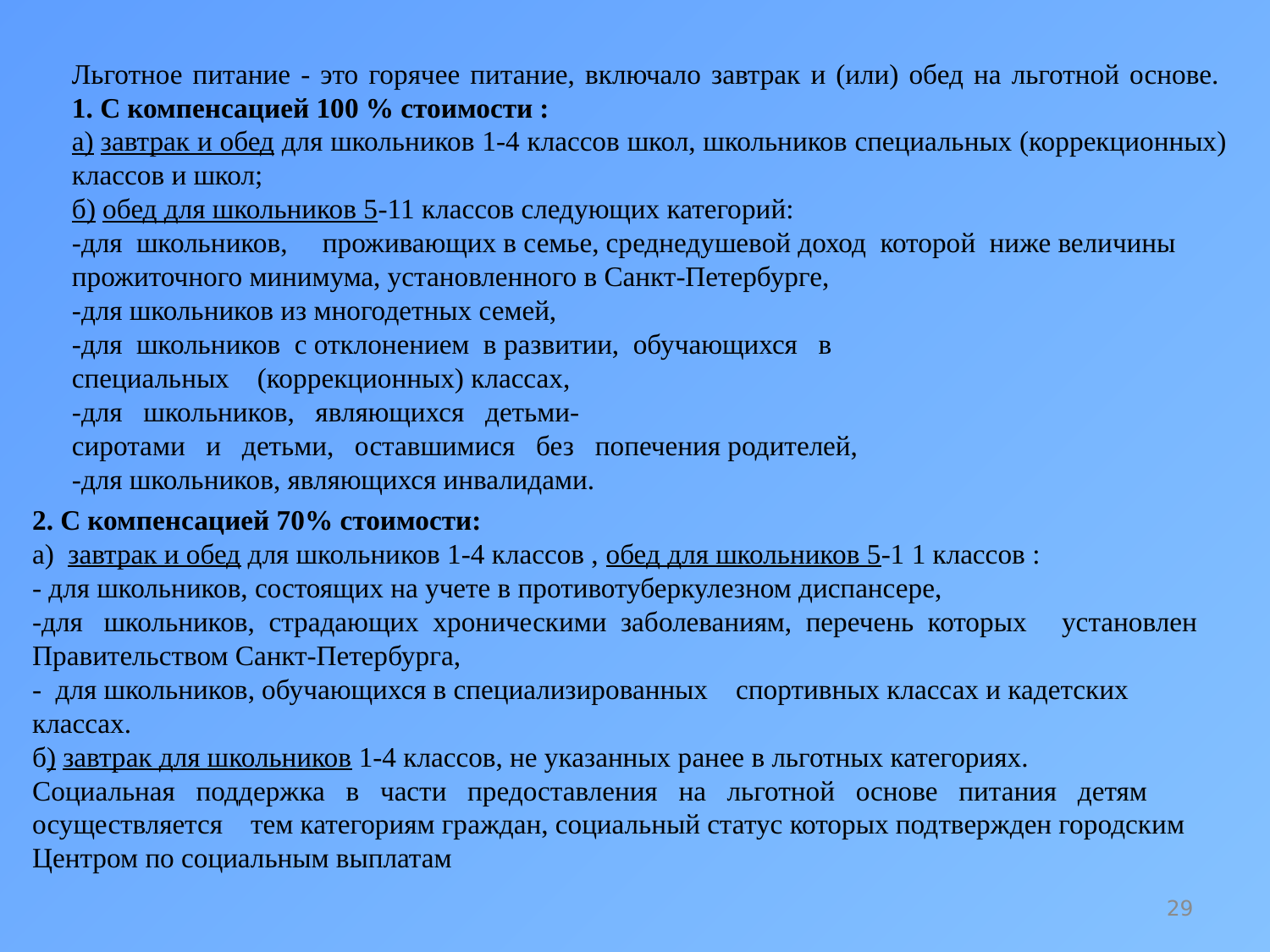

Льготное питание - это горячее питание, включало завтрак и (или) обед на льготной основе. 
1. С компенсацией 100 % стоимости :
а) завтрак и обед для школьников 1-4 классов школ, школьников специальных (коррекционных) классов и школ;
б) обед для школьников 5-11 классов следующих категорий:
-для  школьников,     проживающих в семье, среднедушевой доход  которой  ниже величины прожиточного минимума, установленного в Санкт-Петербурге,
-для школьников из многодетных семей,
-для  школьников  с отклонением  в развитии,  обучающихся   в специальных    (коррекционных) классах,
-для   школьников,   являющихся   детьми-сиротами   и   детьми,   оставшимися   без   попечения родителей,
-для школьников, являющихся инвалидами.

2. С компенсацией 70% стоимости:
а)  завтрак и обед для школьников 1-4 классов , обед для школьников 5-1 1 классов :
- для школьников, состоящих на учете в противотуберкулезном диспансере,
-для   школьников,  страдающих  хроническими  заболеваниям,  перечень  которых     установлен Правительством Санкт-Петербурга,
-  для школьников, обучающихся в специализированных    спортивных классах и кадетских классах.
б) завтрак для школьников 1-4 классов, не указанных ранее в льготных категориях.
Социальная   поддержка   в   части   предоставления   на   льготной   основе   питания   детям осуществляется    тем категориям граждан, социальный статус которых подтвержден городским Центром по социальным выплатам
29